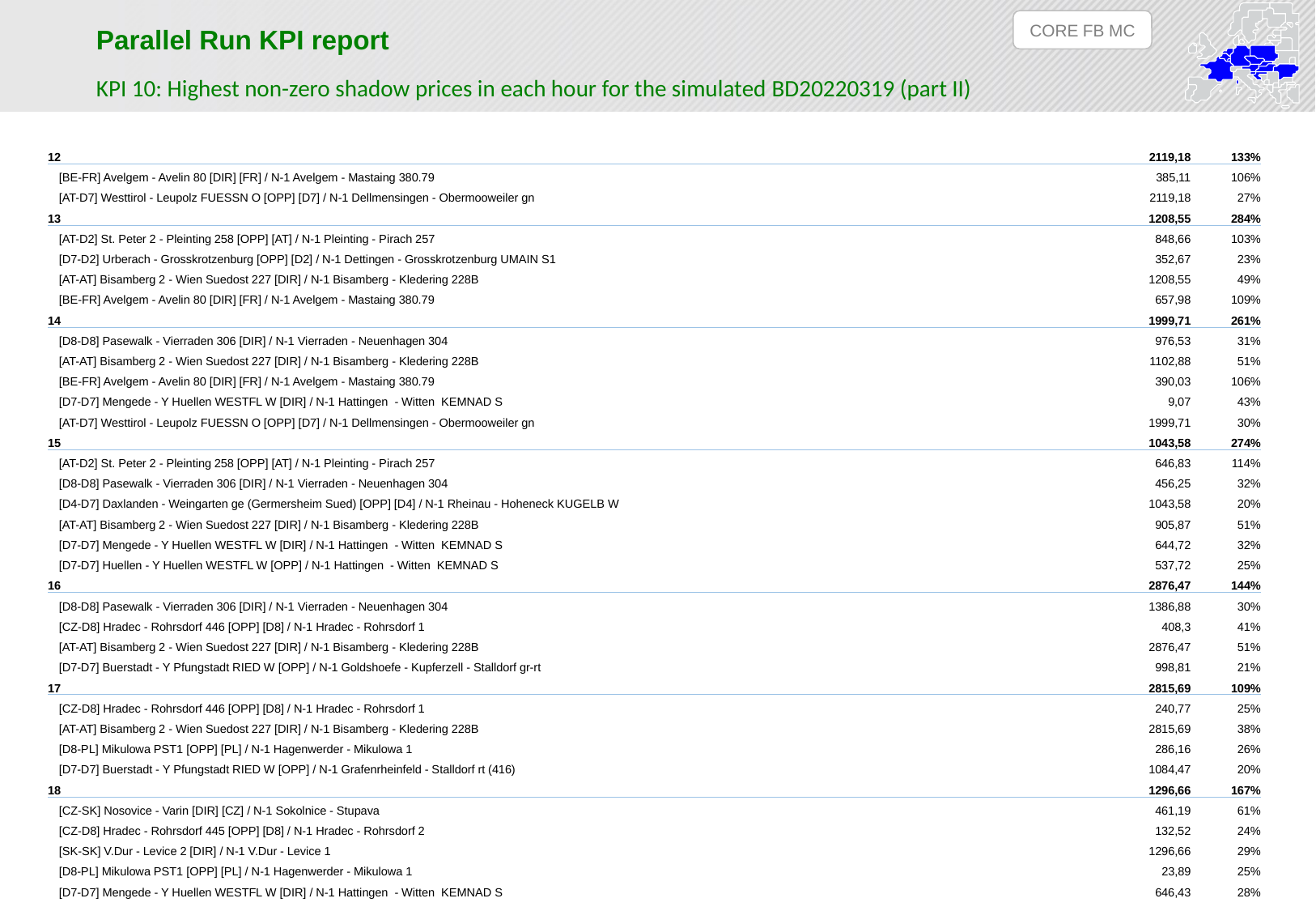

CORE FB MC
Parallel Run KPI report
KPI 10: Highest non-zero shadow prices in each hour for the simulated BD20220319 (part II)
| 12 | 2119,18 | 133% |
| --- | --- | --- |
| [BE-FR] Avelgem - Avelin 80 [DIR] [FR] / N-1 Avelgem - Mastaing 380.79 | 385,11 | 106% |
| [AT-D7] Westtirol - Leupolz FUESSN O [OPP] [D7] / N-1 Dellmensingen - Obermooweiler gn | 2119,18 | 27% |
| 13 | 1208,55 | 284% |
| [AT-D2] St. Peter 2 - Pleinting 258 [OPP] [AT] / N-1 Pleinting - Pirach 257 | 848,66 | 103% |
| [D7-D2] Urberach - Grosskrotzenburg [OPP] [D2] / N-1 Dettingen - Grosskrotzenburg UMAIN S1 | 352,67 | 23% |
| [AT-AT] Bisamberg 2 - Wien Suedost 227 [DIR] / N-1 Bisamberg - Kledering 228B | 1208,55 | 49% |
| [BE-FR] Avelgem - Avelin 80 [DIR] [FR] / N-1 Avelgem - Mastaing 380.79 | 657,98 | 109% |
| 14 | 1999,71 | 261% |
| [D8-D8] Pasewalk - Vierraden 306 [DIR] / N-1 Vierraden - Neuenhagen 304 | 976,53 | 31% |
| [AT-AT] Bisamberg 2 - Wien Suedost 227 [DIR] / N-1 Bisamberg - Kledering 228B | 1102,88 | 51% |
| [BE-FR] Avelgem - Avelin 80 [DIR] [FR] / N-1 Avelgem - Mastaing 380.79 | 390,03 | 106% |
| [D7-D7] Mengede - Y Huellen WESTFL W [DIR] / N-1 Hattingen - Witten KEMNAD S | 9,07 | 43% |
| [AT-D7] Westtirol - Leupolz FUESSN O [OPP] [D7] / N-1 Dellmensingen - Obermooweiler gn | 1999,71 | 30% |
| 15 | 1043,58 | 274% |
| [AT-D2] St. Peter 2 - Pleinting 258 [OPP] [AT] / N-1 Pleinting - Pirach 257 | 646,83 | 114% |
| [D8-D8] Pasewalk - Vierraden 306 [DIR] / N-1 Vierraden - Neuenhagen 304 | 456,25 | 32% |
| [D4-D7] Daxlanden - Weingarten ge (Germersheim Sued) [OPP] [D4] / N-1 Rheinau - Hoheneck KUGELB W | 1043,58 | 20% |
| [AT-AT] Bisamberg 2 - Wien Suedost 227 [DIR] / N-1 Bisamberg - Kledering 228B | 905,87 | 51% |
| [D7-D7] Mengede - Y Huellen WESTFL W [DIR] / N-1 Hattingen - Witten KEMNAD S | 644,72 | 32% |
| [D7-D7] Huellen - Y Huellen WESTFL W [OPP] / N-1 Hattingen - Witten KEMNAD S | 537,72 | 25% |
| 16 | 2876,47 | 144% |
| [D8-D8] Pasewalk - Vierraden 306 [DIR] / N-1 Vierraden - Neuenhagen 304 | 1386,88 | 30% |
| [CZ-D8] Hradec - Rohrsdorf 446 [OPP] [D8] / N-1 Hradec - Rohrsdorf 1 | 408,3 | 41% |
| [AT-AT] Bisamberg 2 - Wien Suedost 227 [DIR] / N-1 Bisamberg - Kledering 228B | 2876,47 | 51% |
| [D7-D7] Buerstadt - Y Pfungstadt RIED W [OPP] / N-1 Goldshoefe - Kupferzell - Stalldorf gr-rt | 998,81 | 21% |
| 17 | 2815,69 | 109% |
| [CZ-D8] Hradec - Rohrsdorf 446 [OPP] [D8] / N-1 Hradec - Rohrsdorf 1 | 240,77 | 25% |
| [AT-AT] Bisamberg 2 - Wien Suedost 227 [DIR] / N-1 Bisamberg - Kledering 228B | 2815,69 | 38% |
| [D8-PL] Mikulowa PST1 [OPP] [PL] / N-1 Hagenwerder - Mikulowa 1 | 286,16 | 26% |
| [D7-D7] Buerstadt - Y Pfungstadt RIED W [OPP] / N-1 Grafenrheinfeld - Stalldorf rt (416) | 1084,47 | 20% |
| 18 | 1296,66 | 167% |
| [CZ-SK] Nosovice - Varin [DIR] [CZ] / N-1 Sokolnice - Stupava | 461,19 | 61% |
| [CZ-D8] Hradec - Rohrsdorf 445 [OPP] [D8] / N-1 Hradec - Rohrsdorf 2 | 132,52 | 24% |
| [SK-SK] V.Dur - Levice 2 [DIR] / N-1 V.Dur - Levice 1 | 1296,66 | 29% |
| [D8-PL] Mikulowa PST1 [OPP] [PL] / N-1 Hagenwerder - Mikulowa 1 | 23,89 | 25% |
| [D7-D7] Mengede - Y Huellen WESTFL W [DIR] / N-1 Hattingen - Witten KEMNAD S | 646,43 | 28% |